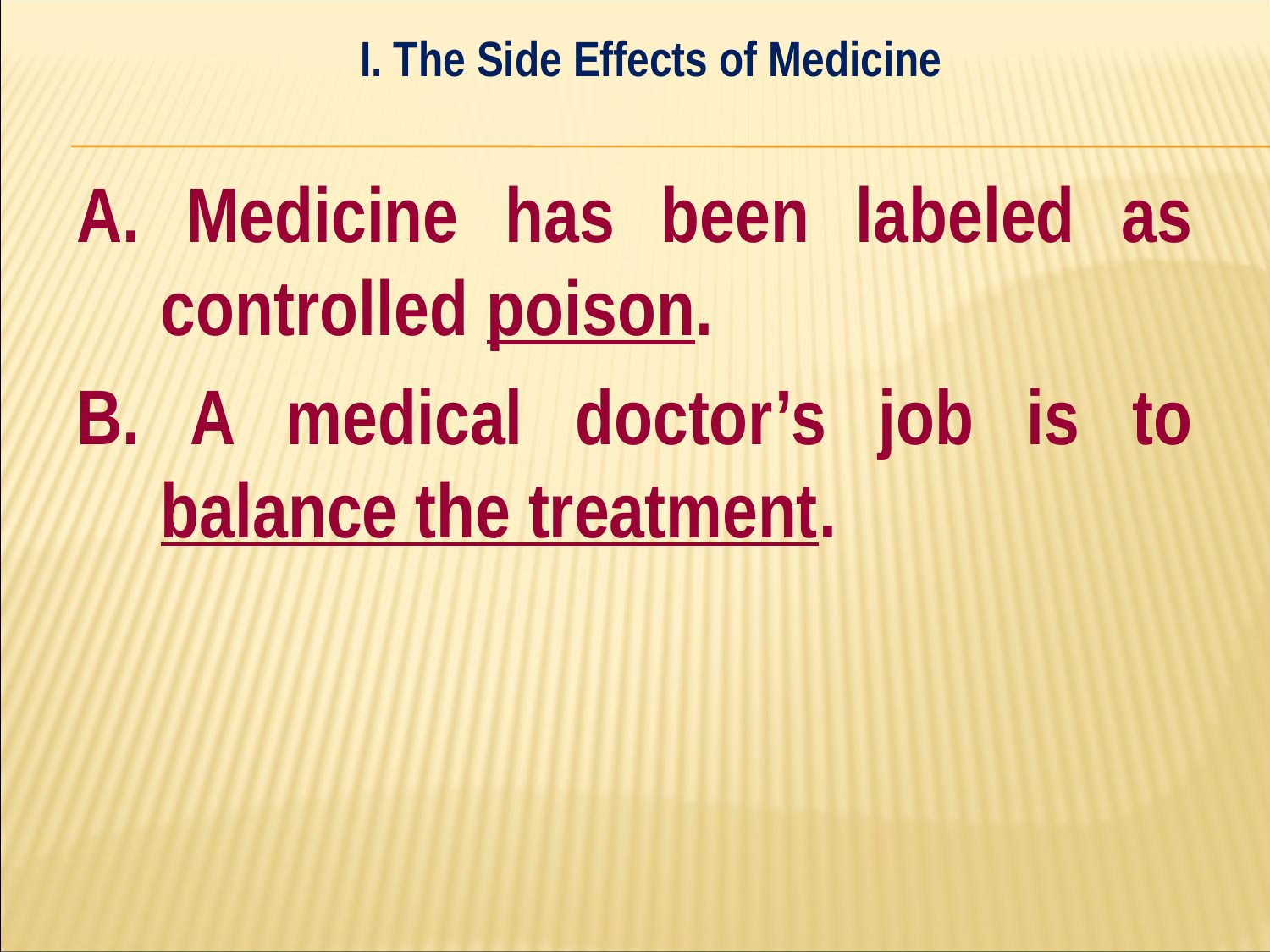

I. The Side Effects of Medicine
#
A. Medicine has been labeled as controlled poison.
B. A medical doctor’s job is to balance the treatment.